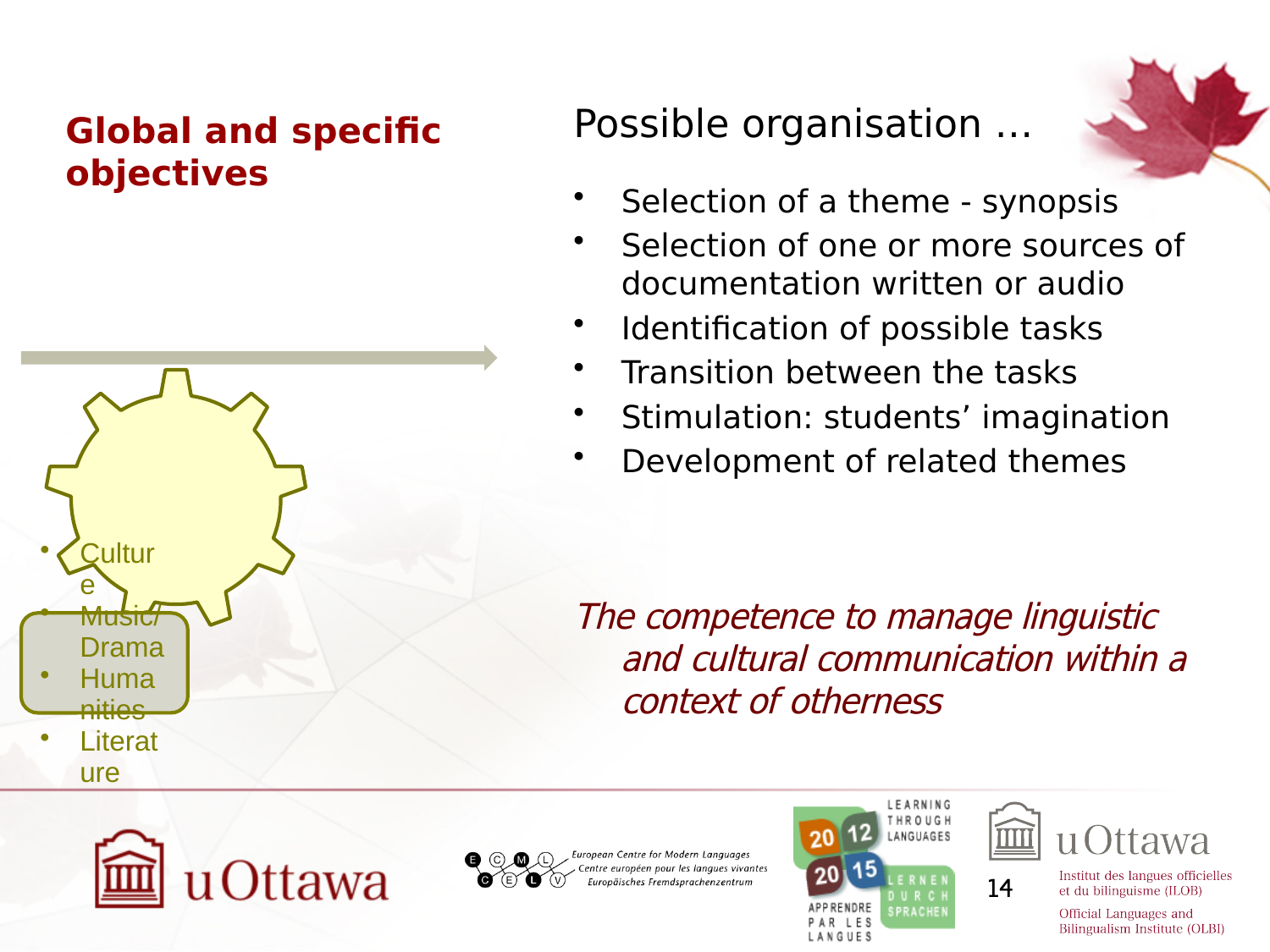

# Global and specific objectives

Possible organisation …

Selection of a theme - synopsis
Selection of one or more sources of documentation written or audio
Identification of possible tasks
Transition between the tasks
Stimulation: students’ imagination
Development of related themes

The competence to manage linguistic and cultural communication within a context of otherness

Objectives
Culture
Music/Drama
Humanities
Literature
14